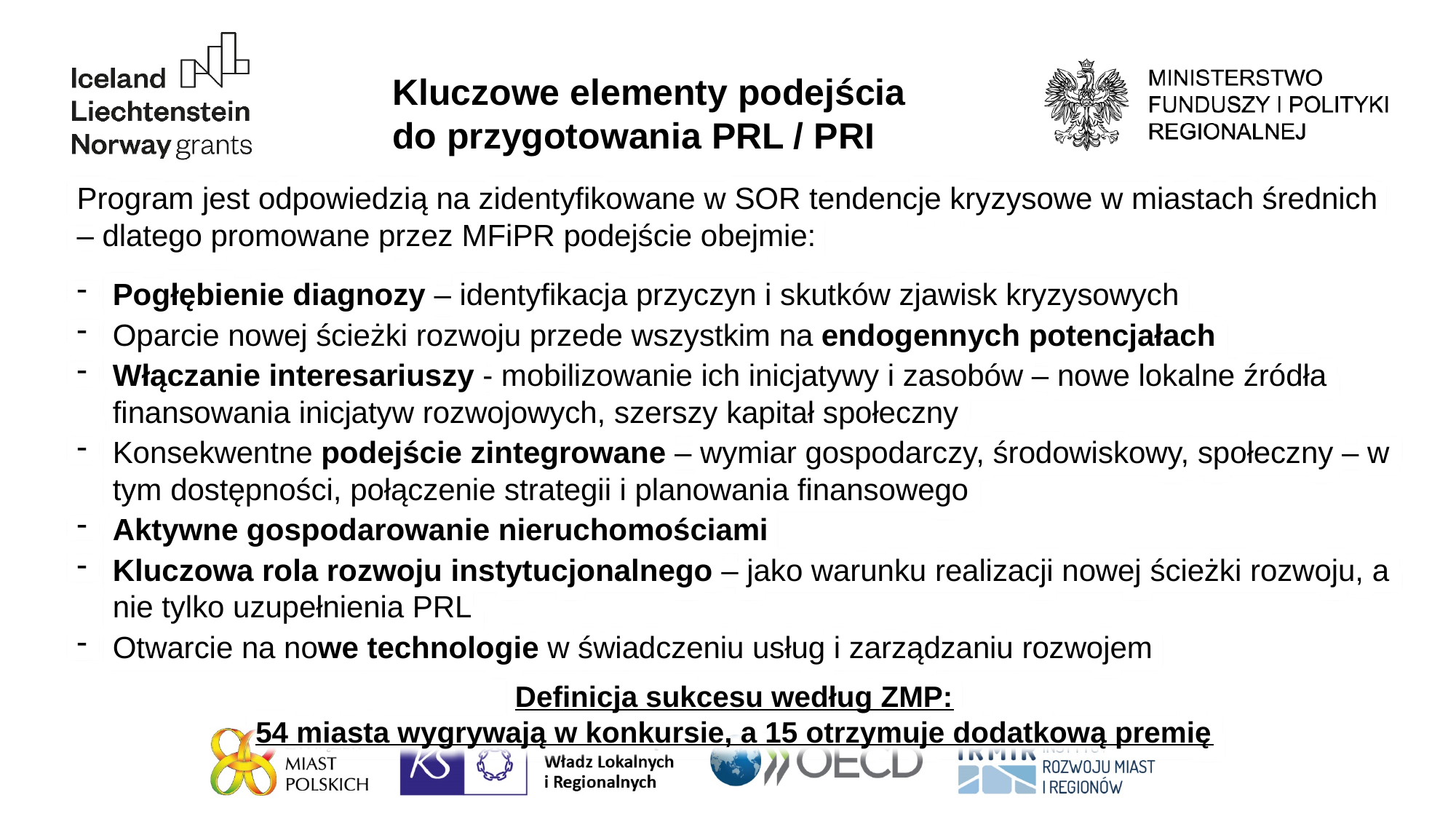

Kluczowe elementy podejścia
do przygotowania PRL / PRI
Program jest odpowiedzią na zidentyfikowane w SOR tendencje kryzysowe w miastach średnich – dlatego promowane przez MFiPR podejście obejmie:

Pogłębienie diagnozy – identyfikacja przyczyn i skutków zjawisk kryzysowych
Oparcie nowej ścieżki rozwoju przede wszystkim na endogennych potencjałach
Włączanie interesariuszy - mobilizowanie ich inicjatywy i zasobów – nowe lokalne źródła finansowania inicjatyw rozwojowych, szerszy kapitał społeczny
Konsekwentne podejście zintegrowane – wymiar gospodarczy, środowiskowy, społeczny – w tym dostępności, połączenie strategii i planowania finansowego
Aktywne gospodarowanie nieruchomościami
Kluczowa rola rozwoju instytucjonalnego – jako warunku realizacji nowej ścieżki rozwoju, a nie tylko uzupełnienia PRL
Otwarcie na nowe technologie w świadczeniu usług i zarządzaniu rozwojem

Definicja sukcesu według ZMP:
54 miasta wygrywają w konkursie, a 15 otrzymuje dodatkową premię